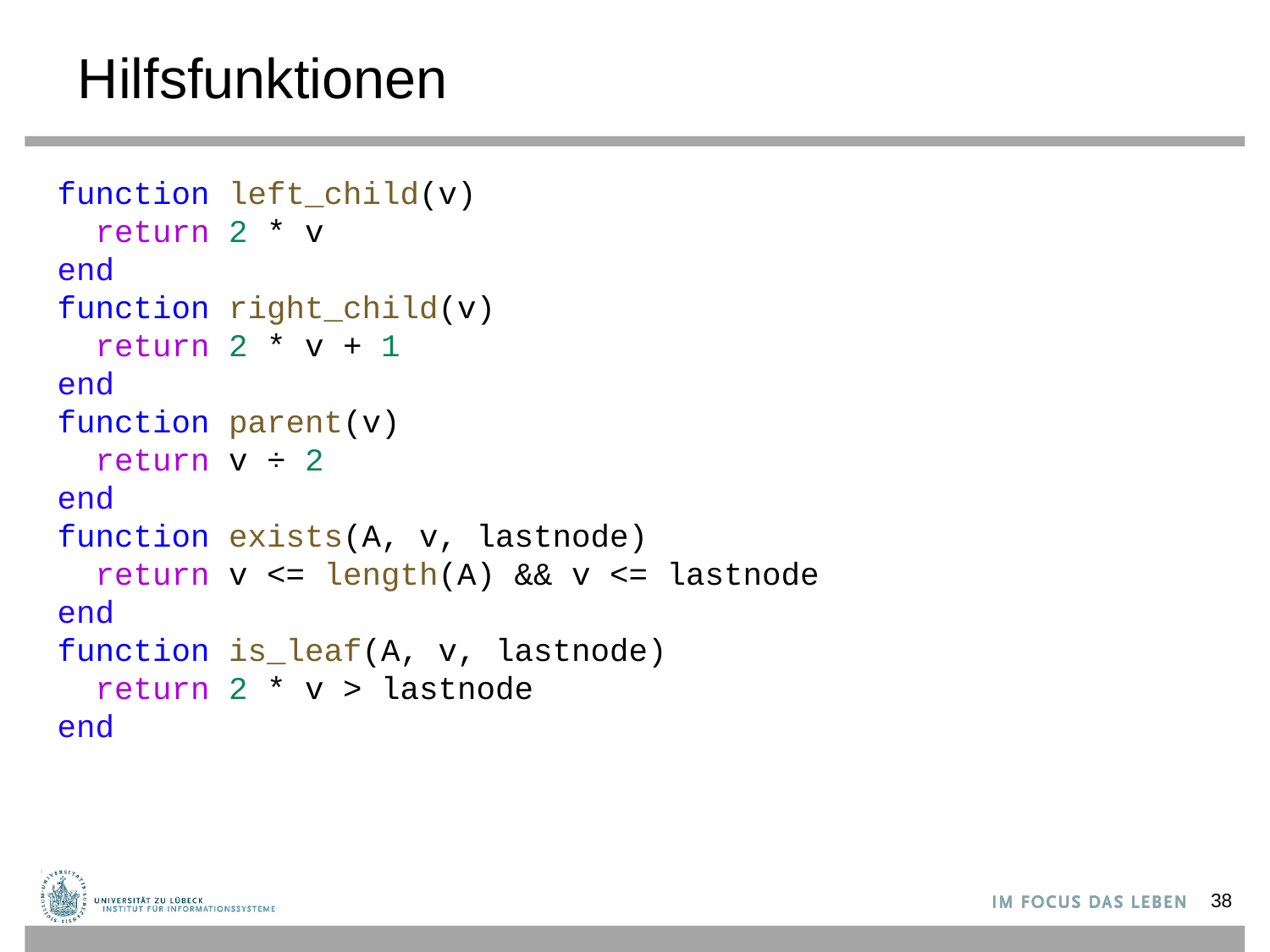

# Hilfsfunktionen
function left_child(v)
  return 2 * v
end
function right_child(v)
  return 2 * v + 1
end
function parent(v)
  return v ÷ 2
end
function exists(A, v, lastnode)
  return v <= length(A) && v <= lastnode
end
function is_leaf(A, v, lastnode)
  return 2 * v > lastnode
end

38